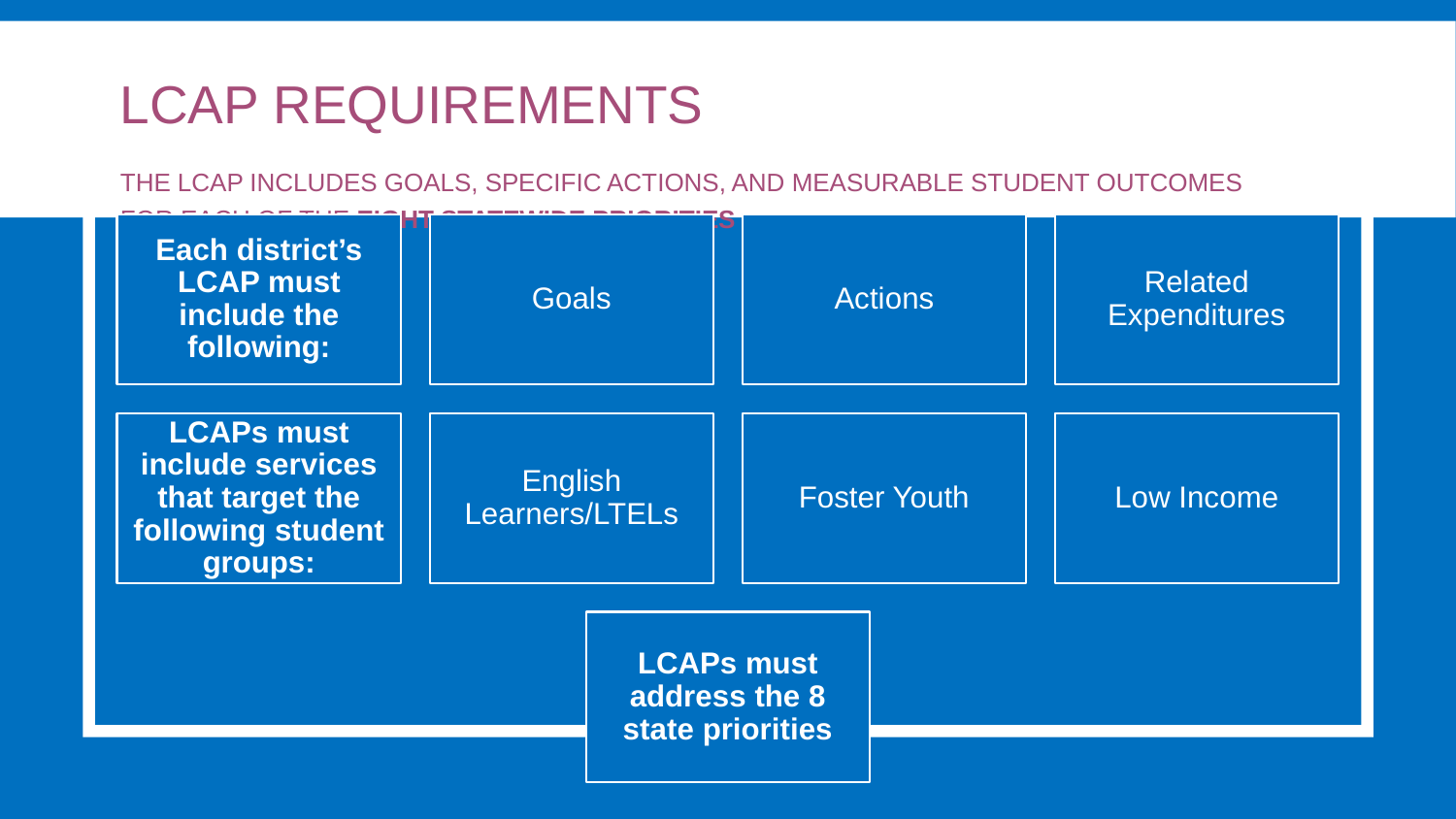

LCAP REQUIREMENTS

THE LCAP INCLUDES GOALS, SPECIFIC ACTIONS, AND MEASURABLE STUDENT OUTCOMES FOR EACH OF THE EIGHT STATEWIDE PRIORITIES

Each district’s LCAP must include the following:

Goals

Actions

Related Expenditures

LCAPs must include services that target the following student groups:

English Learners/LTELs

Foster Youth

Low Income

LCAPs must address the 8 state priorities